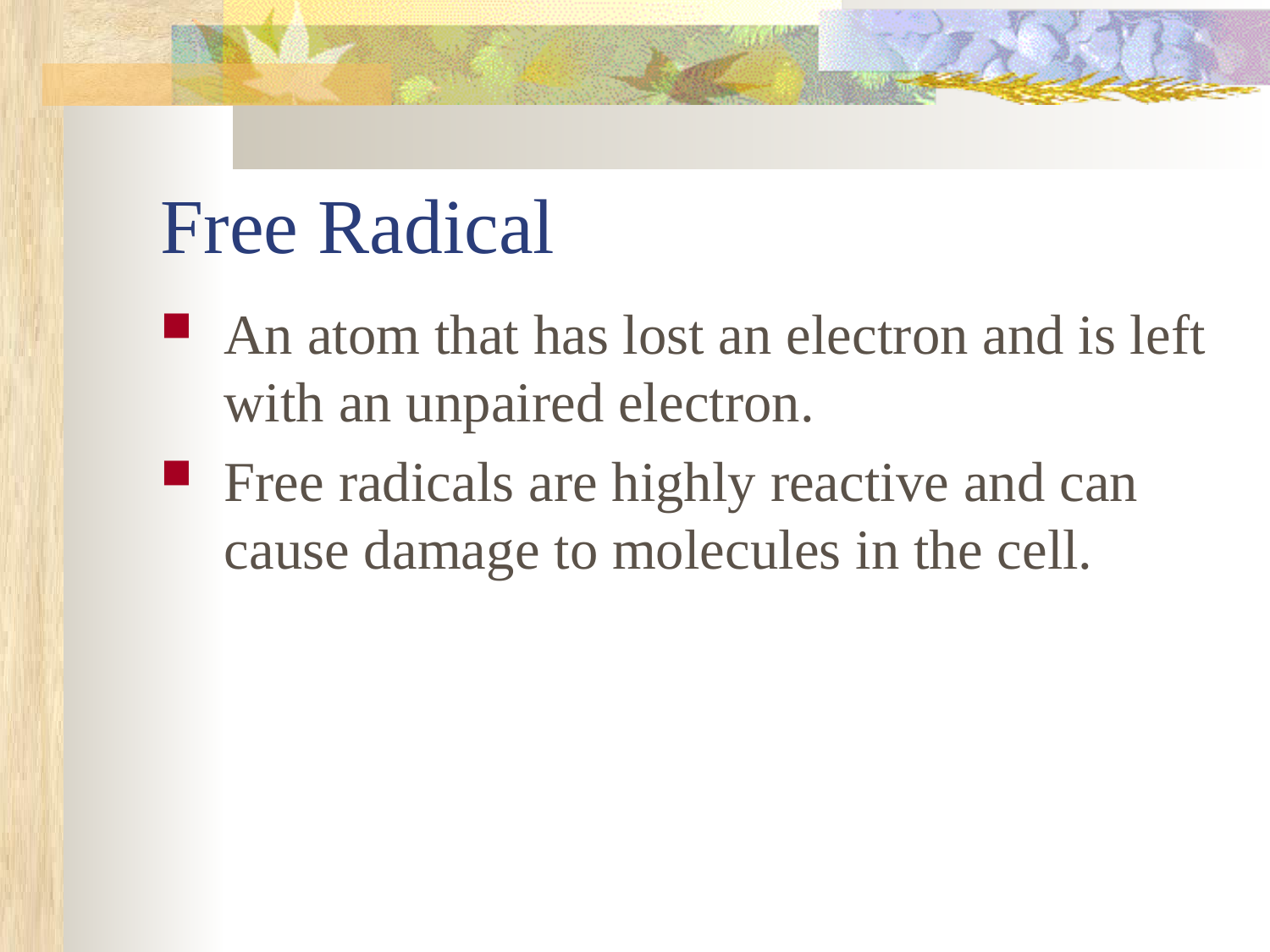

# Free Radical
An atom that has lost an electron and is left with an unpaired electron.
Free radicals are highly reactive and can cause damage to molecules in the cell.